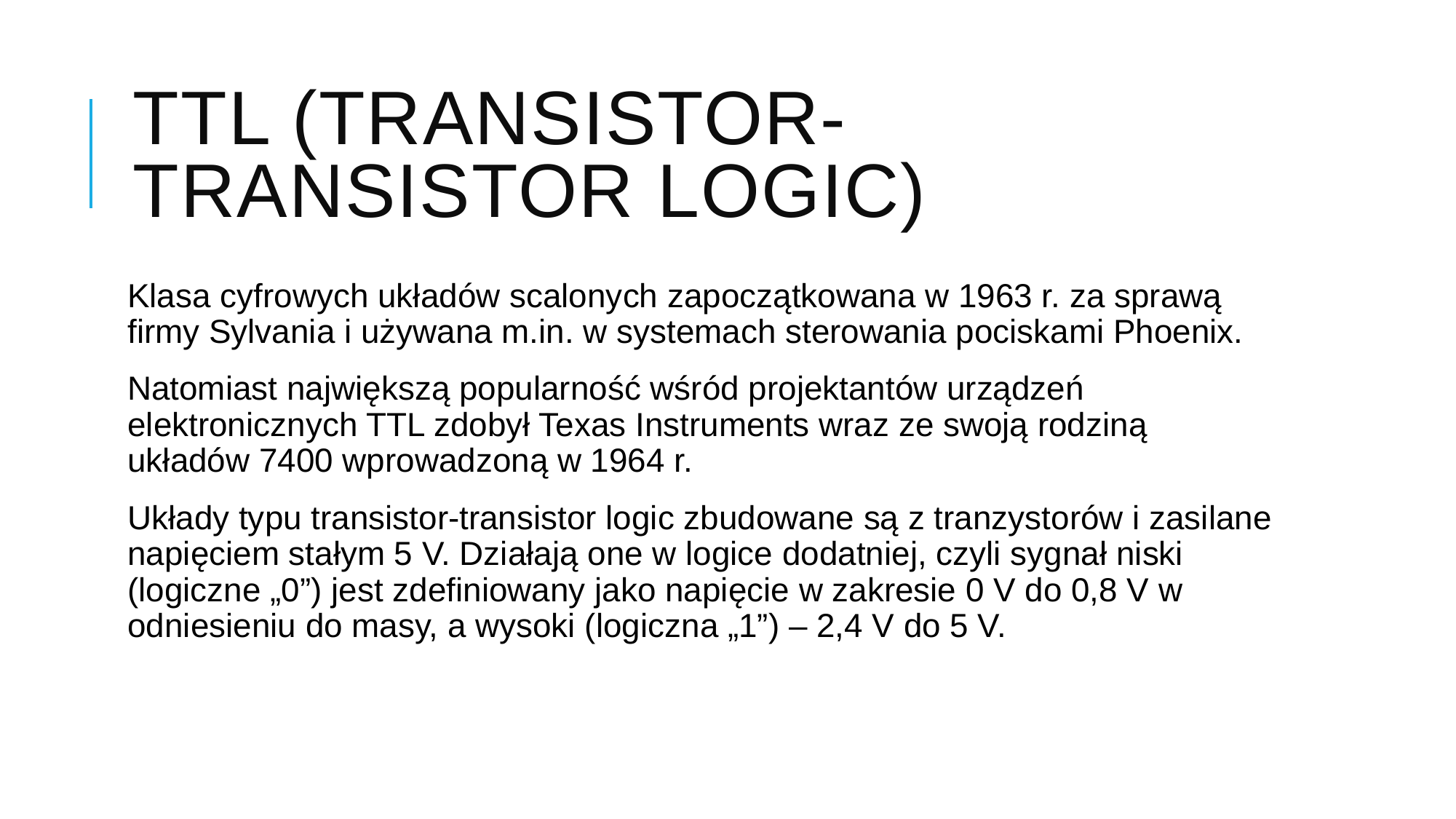

# TTL (Transistor-transistor logic)
Klasa cyfrowych układów scalonych zapoczątkowana w 1963 r. za sprawą firmy Sylvania i używana m.in. w systemach sterowania pociskami Phoenix.
Natomiast największą popularność wśród projektantów urządzeń elektronicznych TTL zdobył Texas Instruments wraz ze swoją rodziną układów 7400 wprowadzoną w 1964 r.
Układy typu transistor-transistor logic zbudowane są z tranzystorów i zasilane napięciem stałym 5 V. Działają one w logice dodatniej, czyli sygnał niski (logiczne „0”) jest zdefiniowany jako napięcie w zakresie 0 V do 0,8 V w odniesieniu do masy, a wysoki (logiczna „1”) – 2,4 V do 5 V.